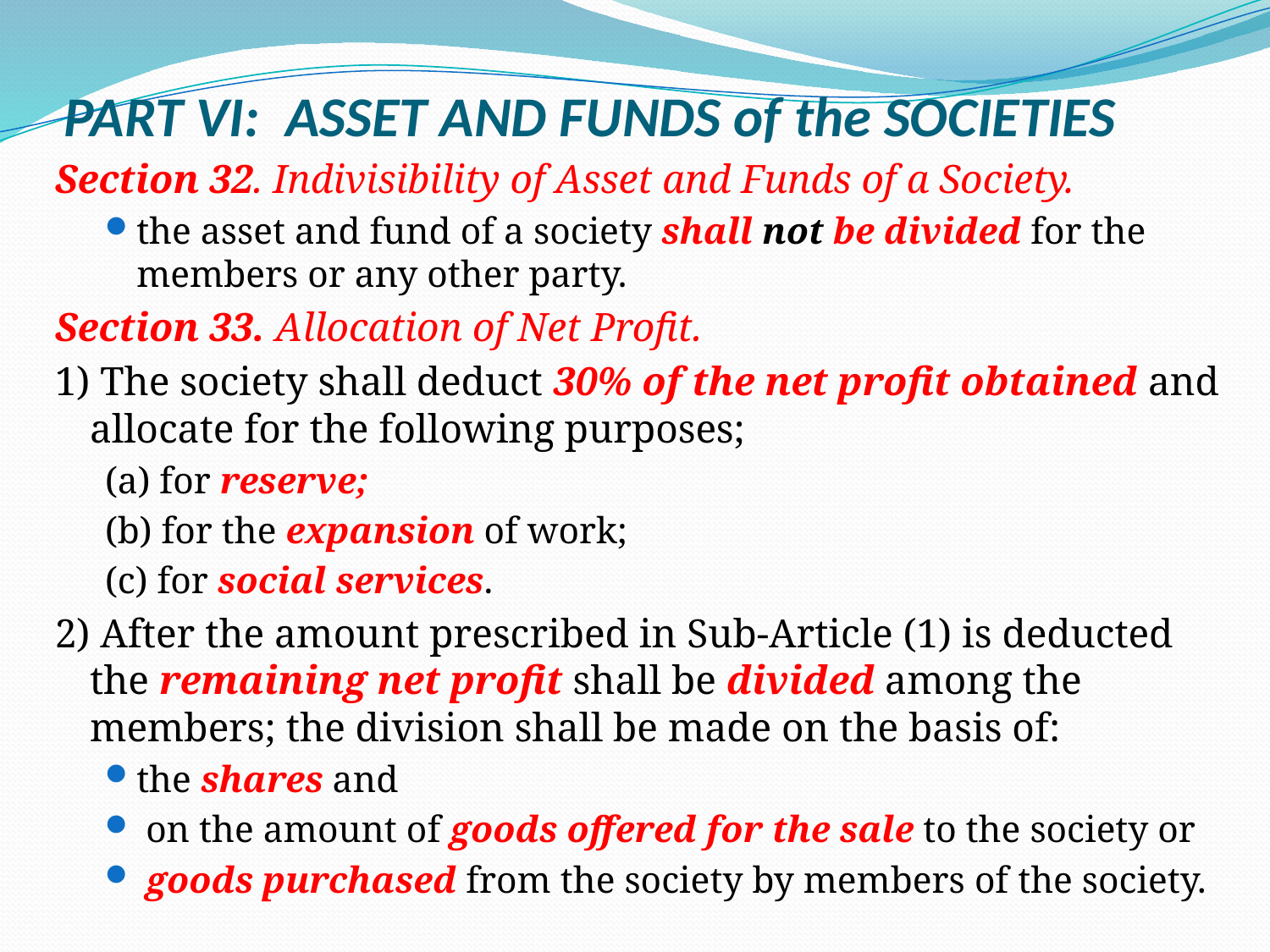

# PART VI:  ASSET AND FUNDS of the SOCIETIES
Section 32. Indivisibility of Asset and Funds of a Society.
the asset and fund of a society shall not be divided for the members or any other party.
Section 33. Allocation of Net Profit.
1) The society shall deduct 30% of the net profit obtained and allocate for the following purposes;
(a) for reserve;
(b) for the expansion of work;
(c) for social services.
2) After the amount prescribed in Sub-Article (1) is deducted the remaining net profit shall be divided among the members; the division shall be made on the basis of:
the shares and
 on the amount of goods offered for the sale to the society or
 goods purchased from the society by members of the society.